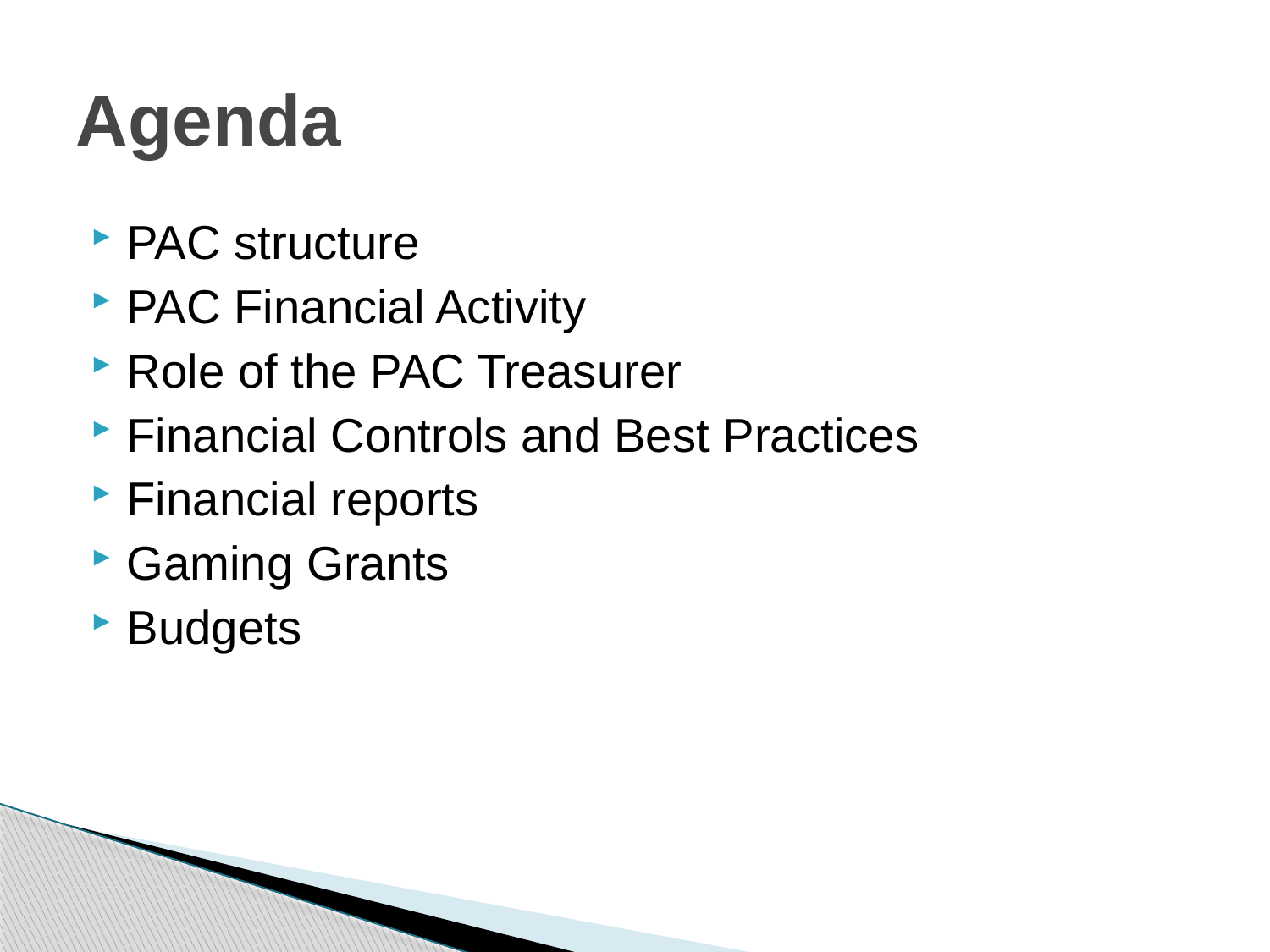

# Agenda
PAC structure
PAC Financial Activity
Role of the PAC Treasurer
Financial Controls and Best Practices
Financial reports
Gaming Grants
Budgets